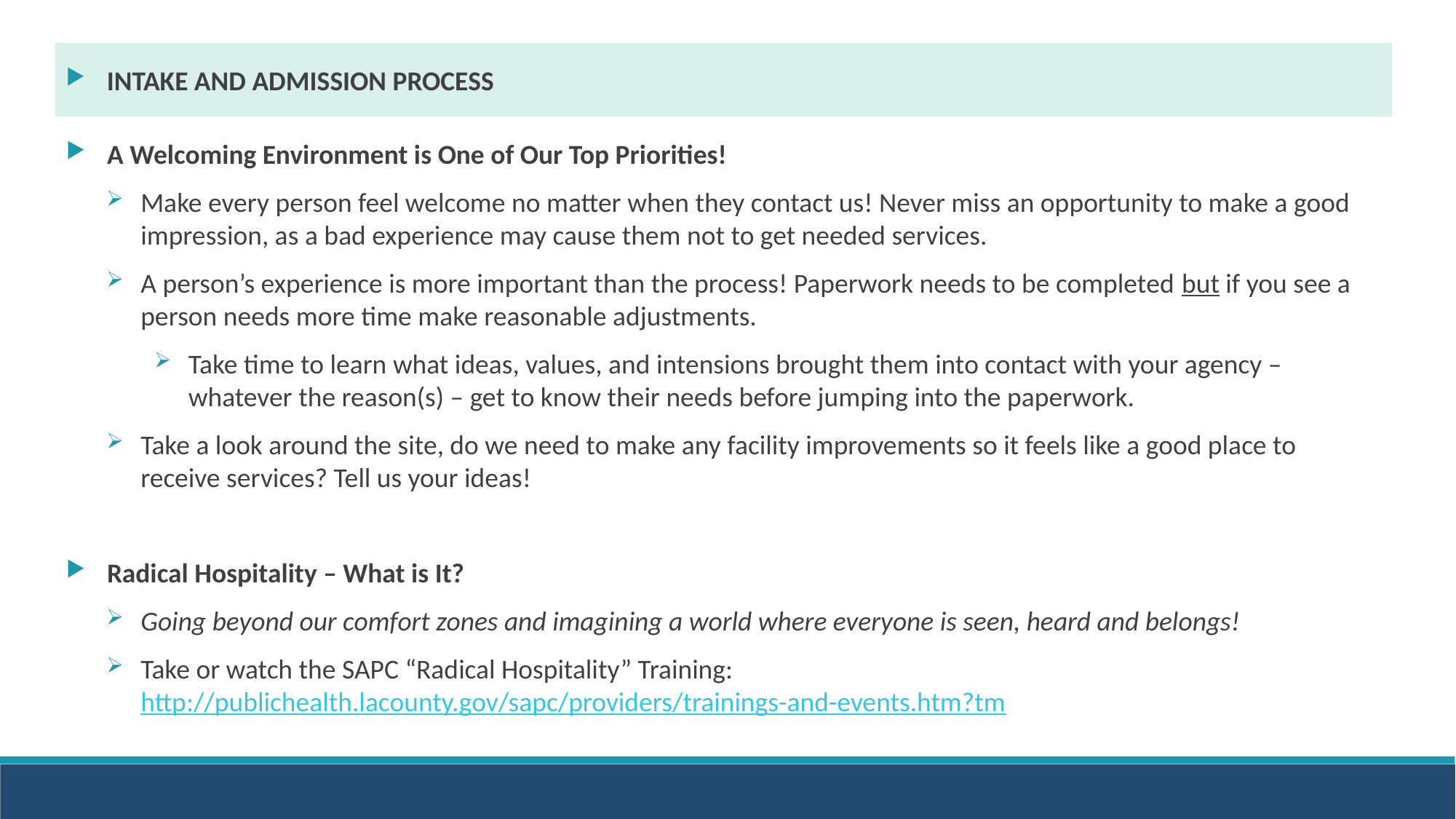

INTAKE AND ADMISSION PROCESS
A Welcoming Environment is One of Our Top Priorities!
Make every person feel welcome no matter when they contact us! Never miss an opportunity to make a good impression, as a bad experience may cause them not to get needed services.
A person’s experience is more important than the process! Paperwork needs to be completed but if you see a person needs more time make reasonable adjustments.
Take time to learn what ideas, values, and intensions brought them into contact with your agency – whatever the reason(s) – get to know their needs before jumping into the paperwork.
Take a look around the site, do we need to make any facility improvements so it feels like a good place to receive services? Tell us your ideas!

Radical Hospitality – What is It?
Going beyond our comfort zones and imagining a world where everyone is seen, heard and belongs!
Take or watch the SAPC “Radical Hospitality” Training: http://publichealth.lacounty.gov/sapc/providers/trainings-and-events.htm?tm